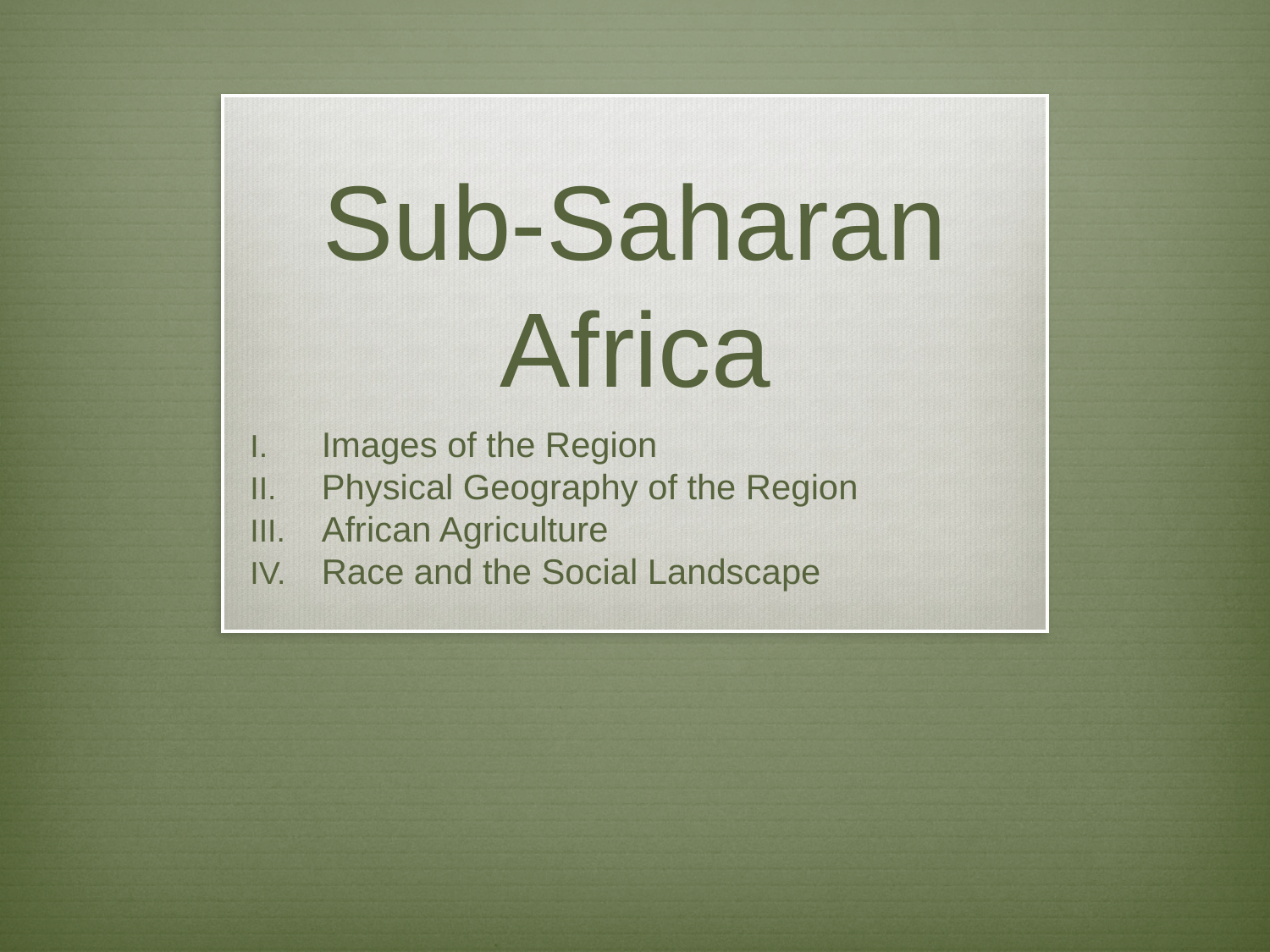

# Sub-Saharan Africa
Images of the Region
Physical Geography of the Region
African Agriculture
Race and the Social Landscape